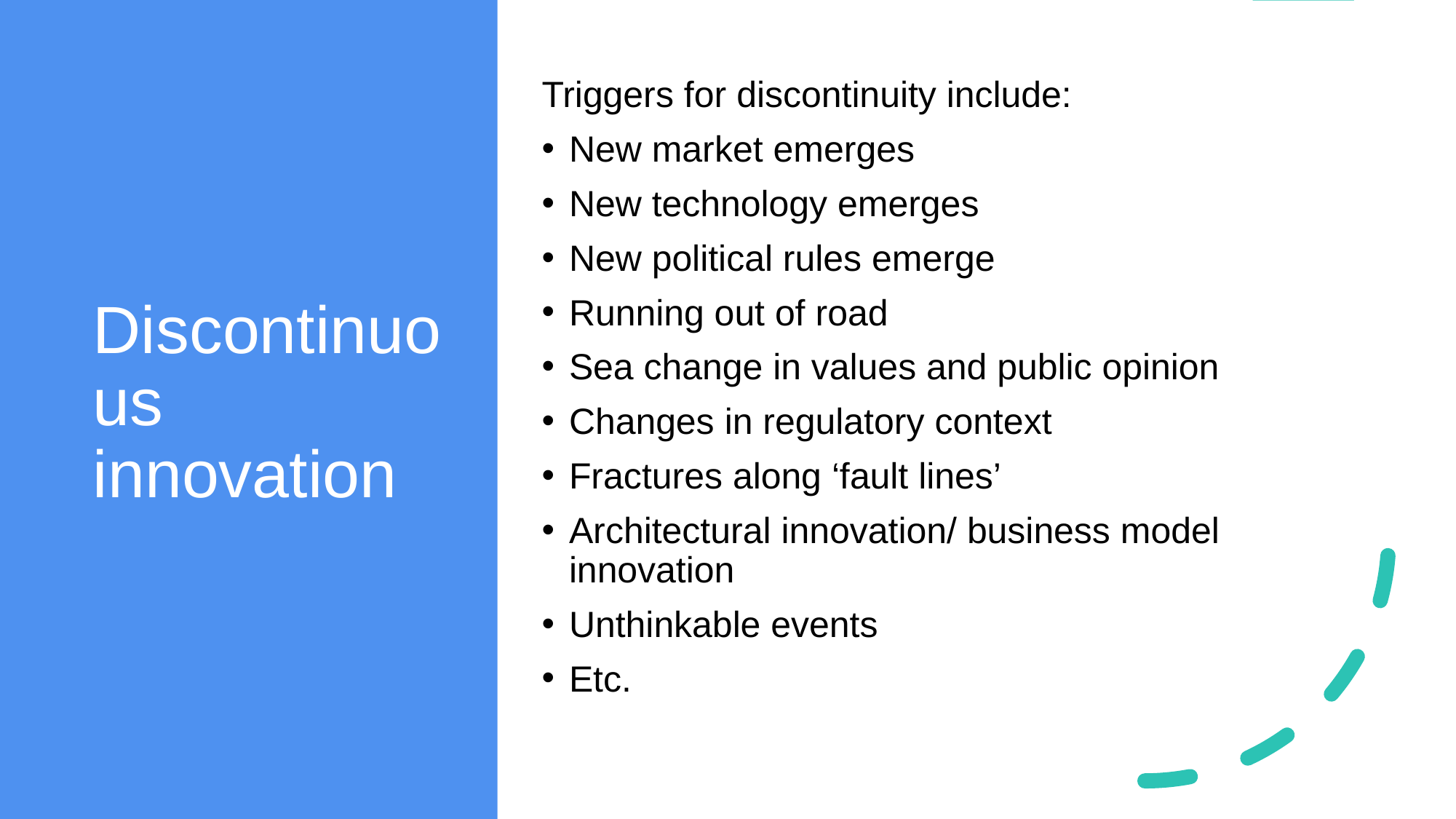

# Discontinuous innovation
Triggers for discontinuity include:
New market emerges
New technology emerges
New political rules emerge
Running out of road
Sea change in values and public opinion
Changes in regulatory context
Fractures along ‘fault lines’
Architectural innovation/ business model innovation
Unthinkable events
Etc.